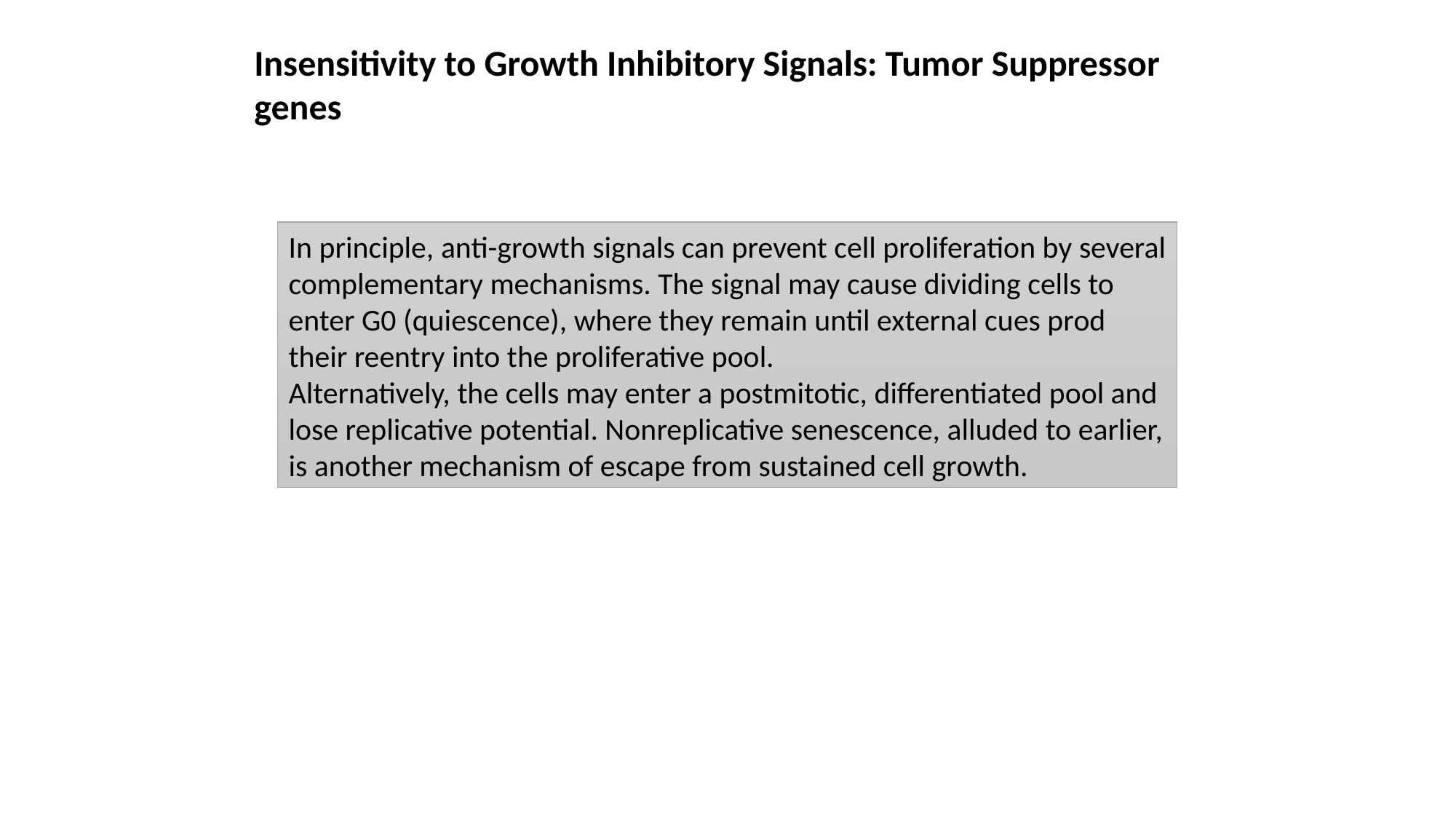

Insensitivity to Growth Inhibitory Signals: Tumor Suppressor genes
In principle, anti-growth signals can prevent cell proliferation by several complementary mechanisms. The signal may cause dividing cells to enter G0 (quiescence), where they remain until external cues prod their reentry into the proliferative pool.
Alternatively, the cells may enter a postmitotic, differentiated pool and lose replicative potential. Nonreplicative senescence, alluded to earlier, is another mechanism of escape from sustained cell growth.